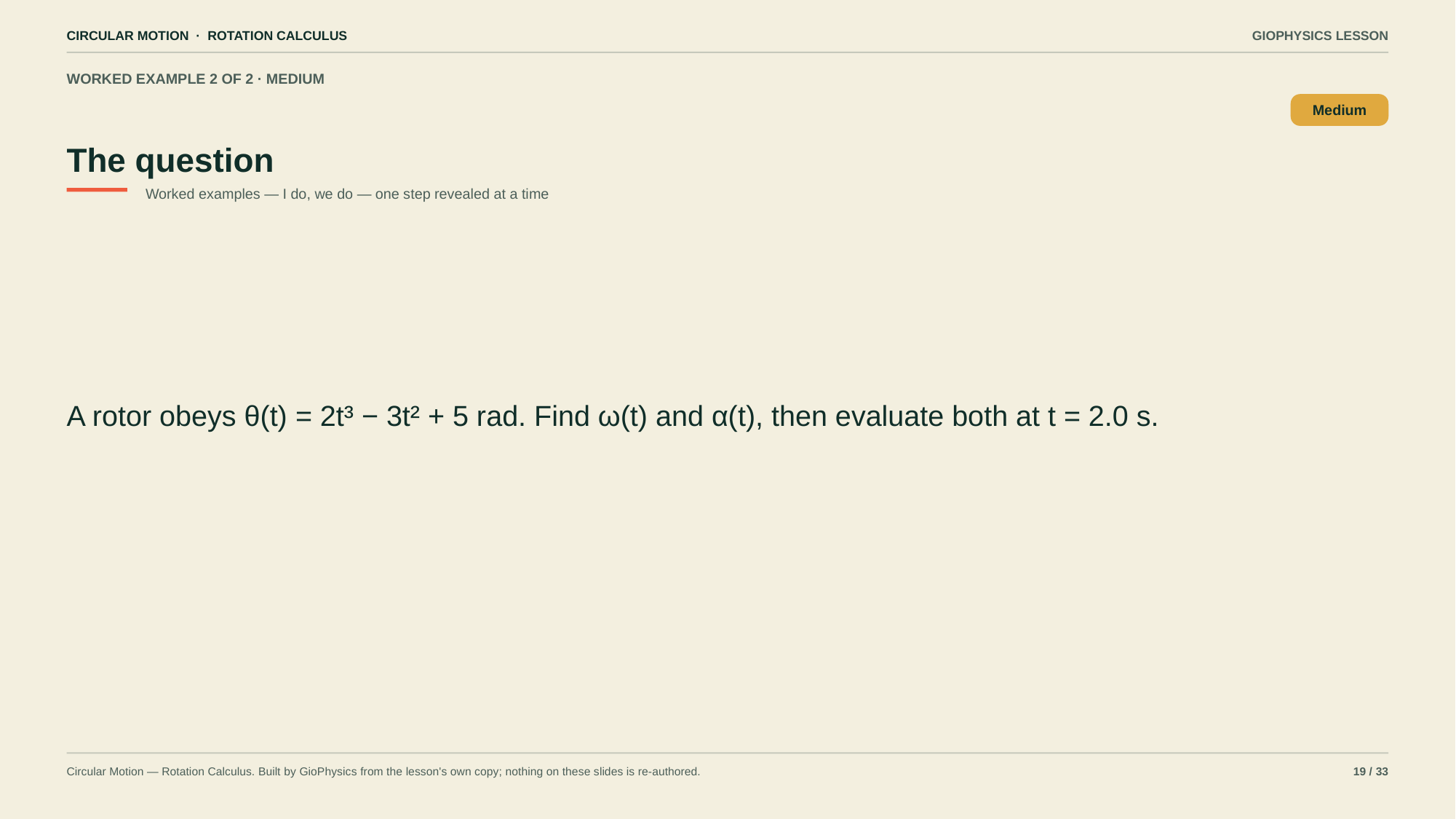

CIRCULAR MOTION  ·  ROTATION CALCULUS
GIOPHYSICS LESSON

WORKED EXAMPLE 2 OF 2 · MEDIUM
The question

Medium
Worked examples — I do, we do — one step revealed at a time

A rotor obeys θ(t) = 2t³ − 3t² + 5 rad. Find ω(t) and α(t), then evaluate both at t = 2.0 s.

Circular Motion — Rotation Calculus. Built by GioPhysics from the lesson's own copy; nothing on these slides is re-authored.
19 / 33